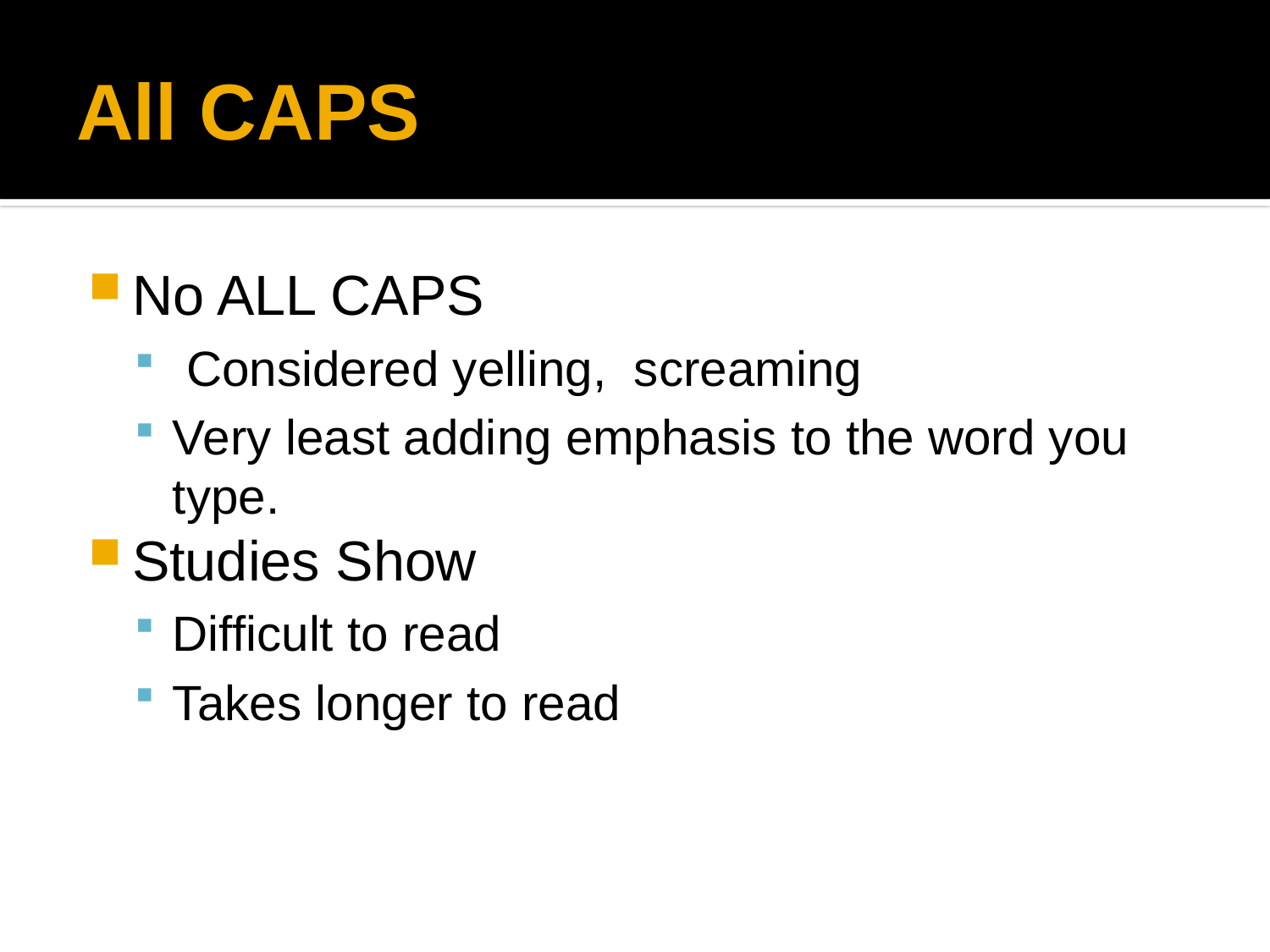

# All CAPS
No ALL CAPS
 Considered yelling,  screaming
Very least adding emphasis to the word you type.
Studies Show
Difficult to read
Takes longer to read